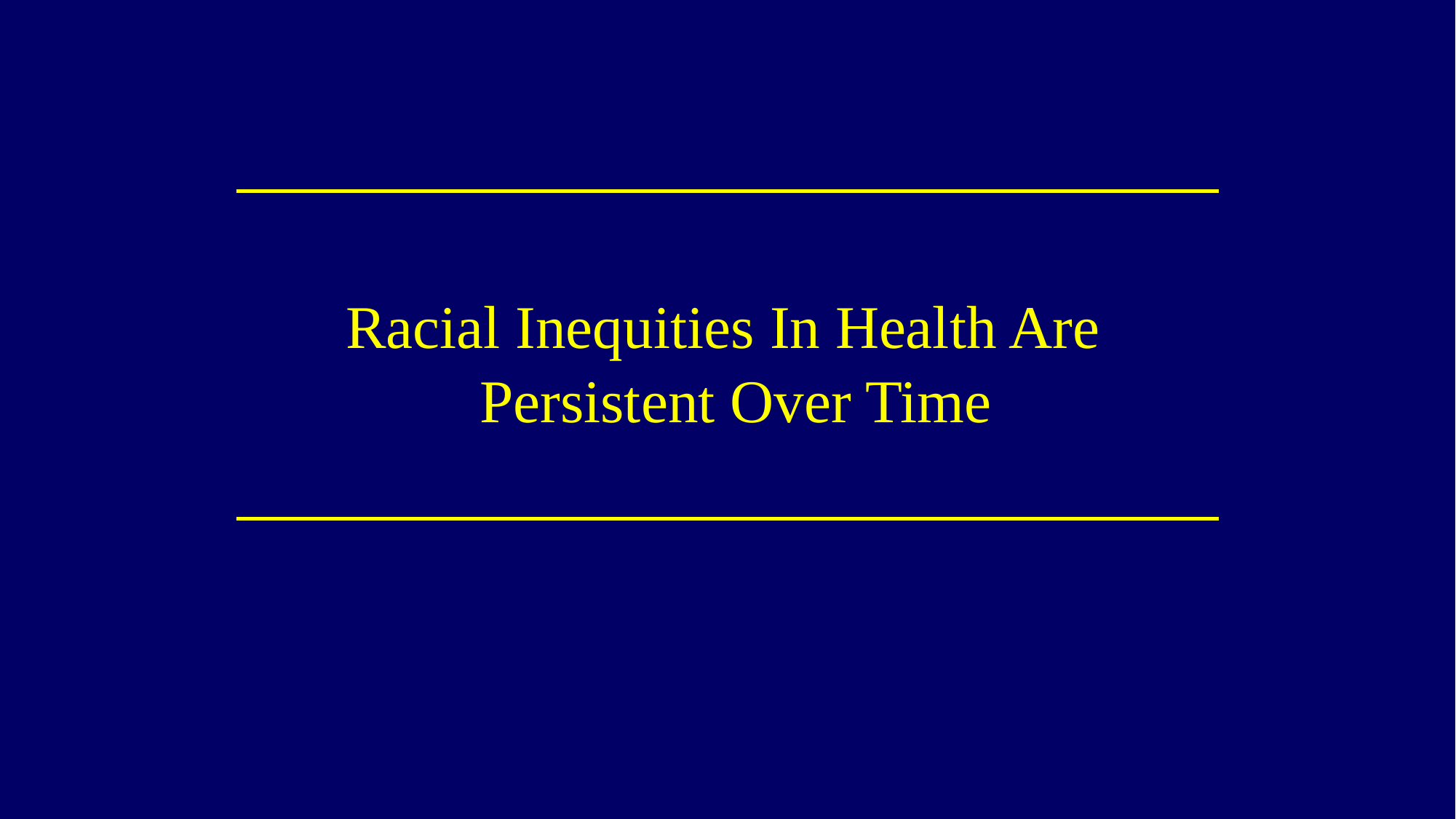

#

Racial Inequities In Health Are Persistent Over Time